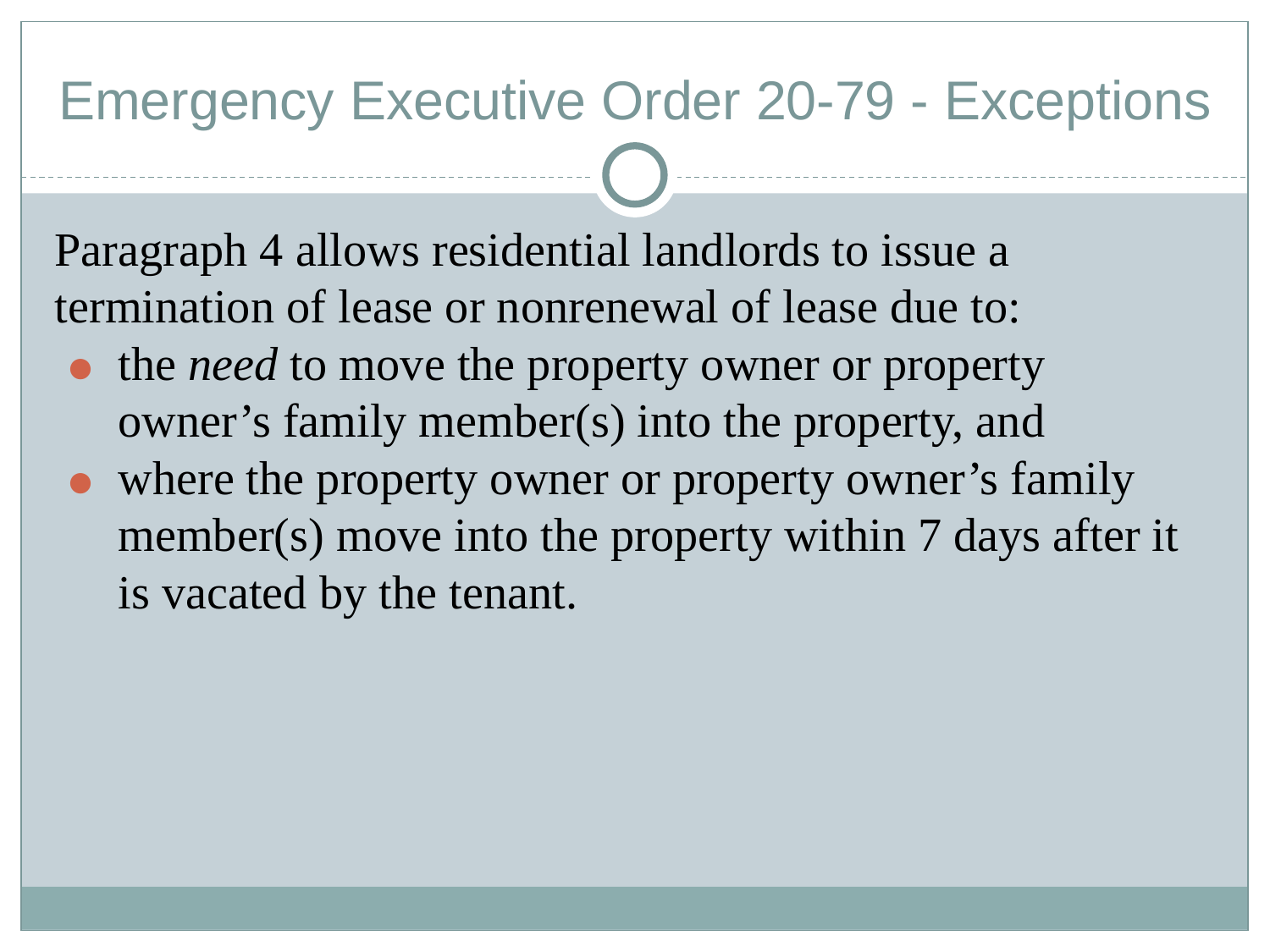

# Emergency Executive Order 20-79 - Exceptions
Paragraph 4 allows residential landlords to issue a termination of lease or nonrenewal of lease due to:
the need to move the property owner or property owner’s family member(s) into the property, and
where the property owner or property owner’s family member(s) move into the property within 7 days after it is vacated by the tenant.